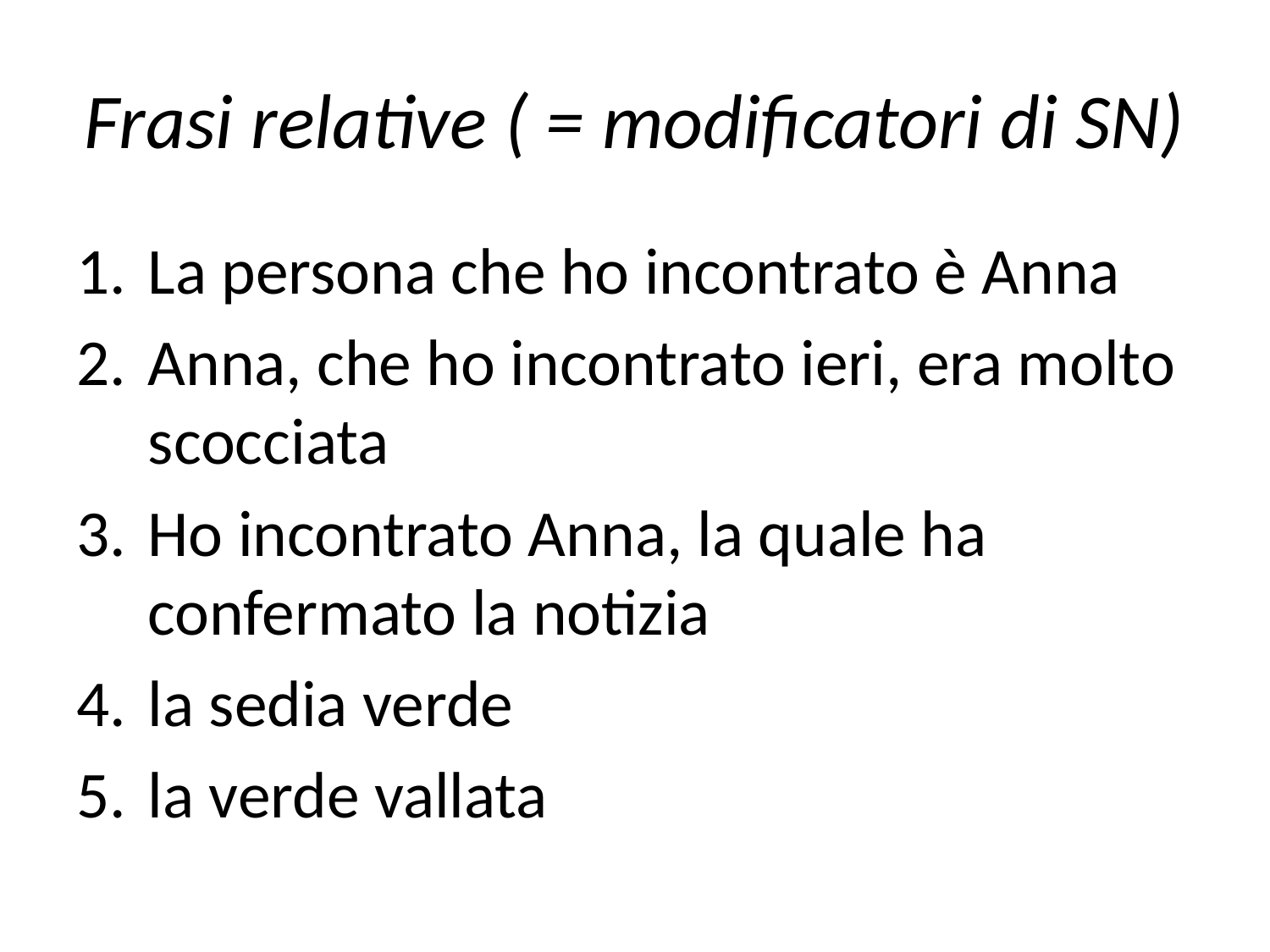

# Frasi relative ( = modificatori di SN)
La persona che ho incontrato è Anna
Anna, che ho incontrato ieri, era molto scocciata
Ho incontrato Anna, la quale ha confermato la notizia
la sedia verde
la verde vallata